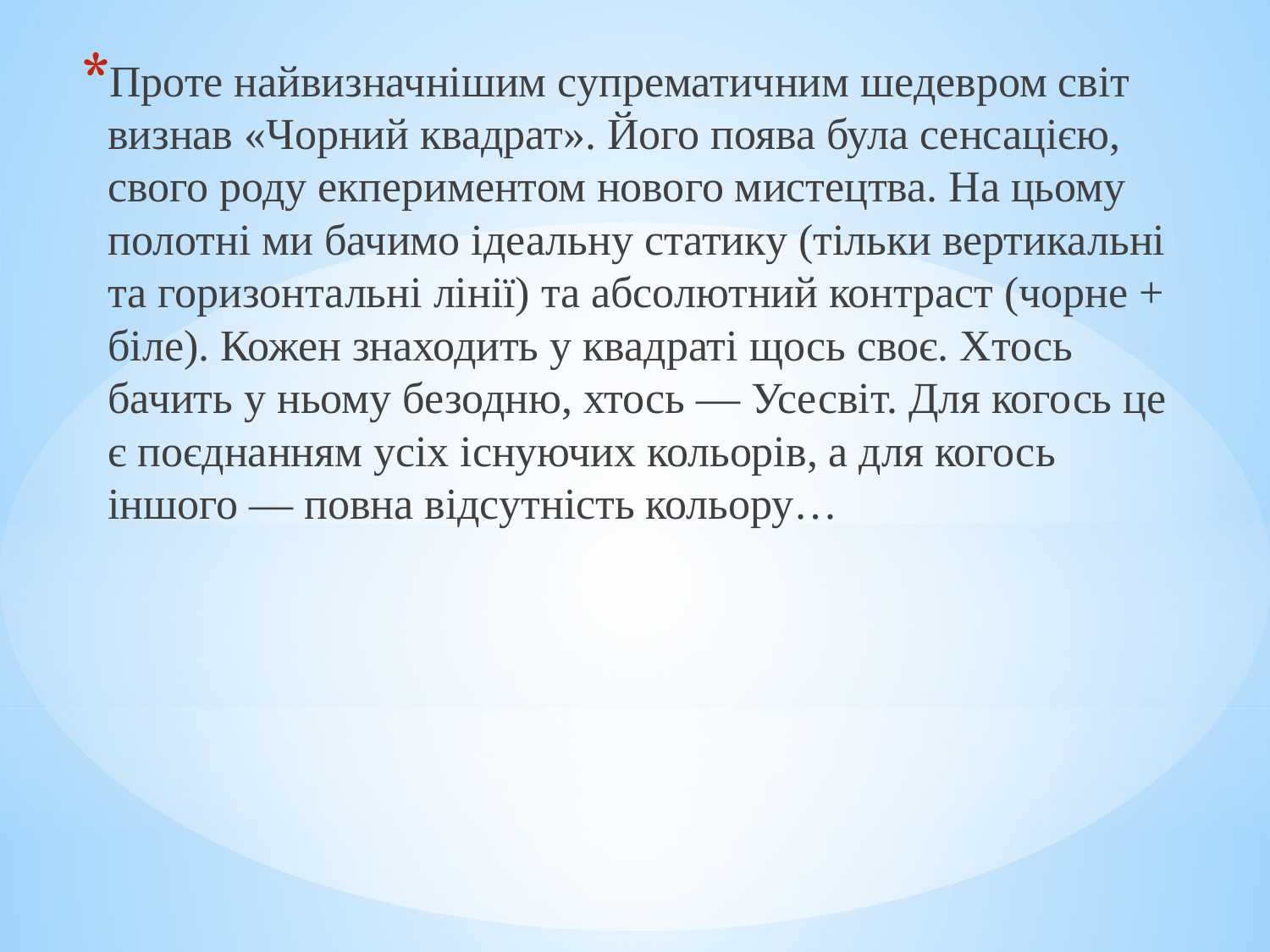

Проте найвизначнішим супрематичним шедевром світ визнав «Чорний квадрат». Його поява була сенсацією, свого роду екпериментом нового мистецтва. На цьому полотні ми бачимо ідеальну статику (тільки вертикальні та горизонтальні лінії) та абсолютний контраст (чорне + біле). Кожен знаходить у квадраті щось своє. Хтось бачить у ньому безодню, хтось — Усесвіт. Для когось це є поєднанням усіх існуючих кольорів, а для когось іншого — повна відсутність кольору…